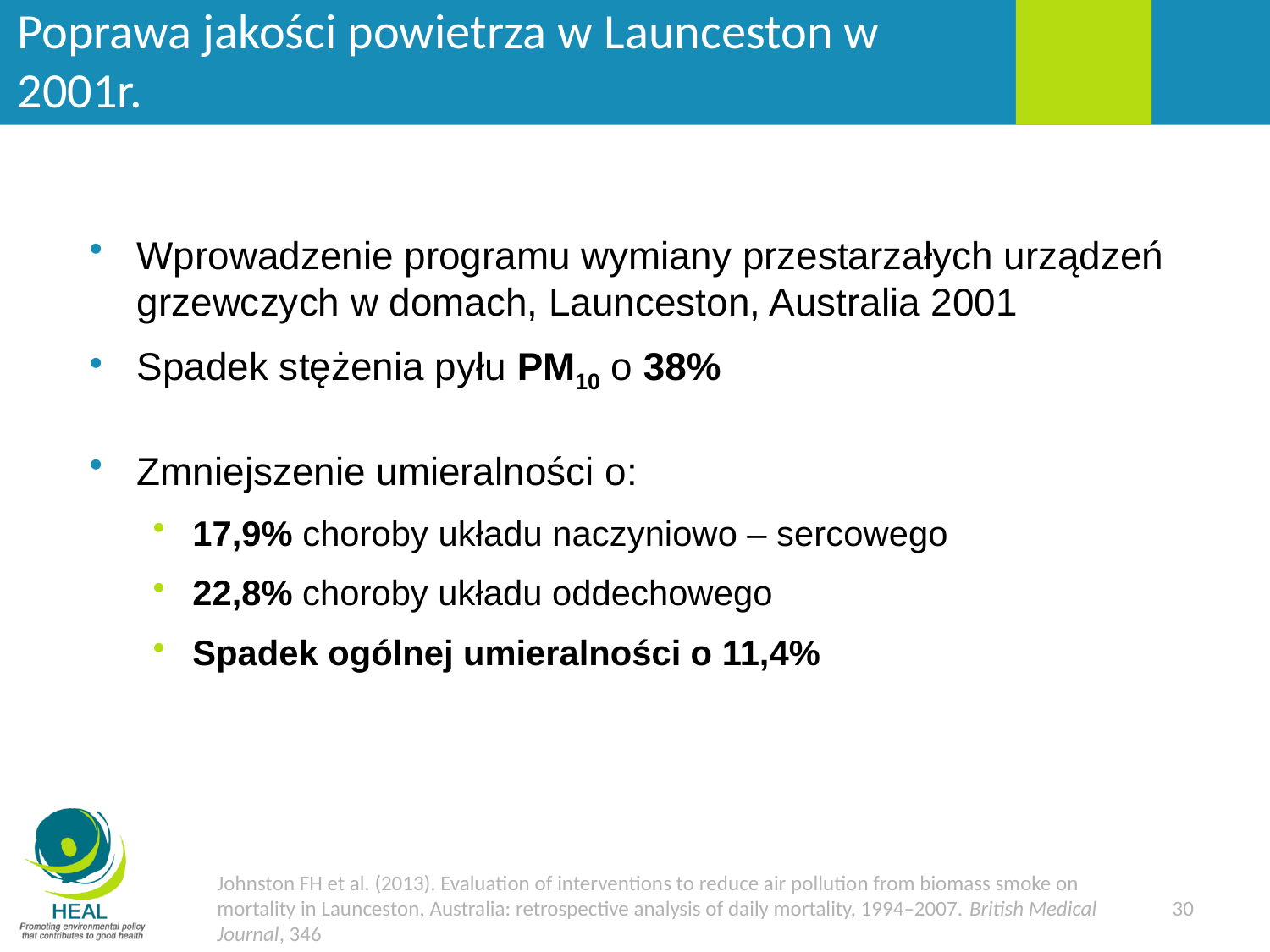

# Poprawa jakości powietrza w Launceston w 2001r.

Wprowadzenie programu wymiany przestarzałych urządzeń grzewczych w domach, Launceston, Australia 2001
Spadek stężenia pyłu PM10 o 38%

Zmniejszenie umieralności o:
17,9% choroby układu naczyniowo – sercowego
22,8% choroby układu oddechowego
Spadek ogólnej umieralności o 11,4%
Johnston FH et al. (2013). Evaluation of interventions to reduce air pollution from biomass smoke on mortality in Launceston, Australia: retrospective analysis of daily mortality, 1994–2007. British Medical Journal, 346
30